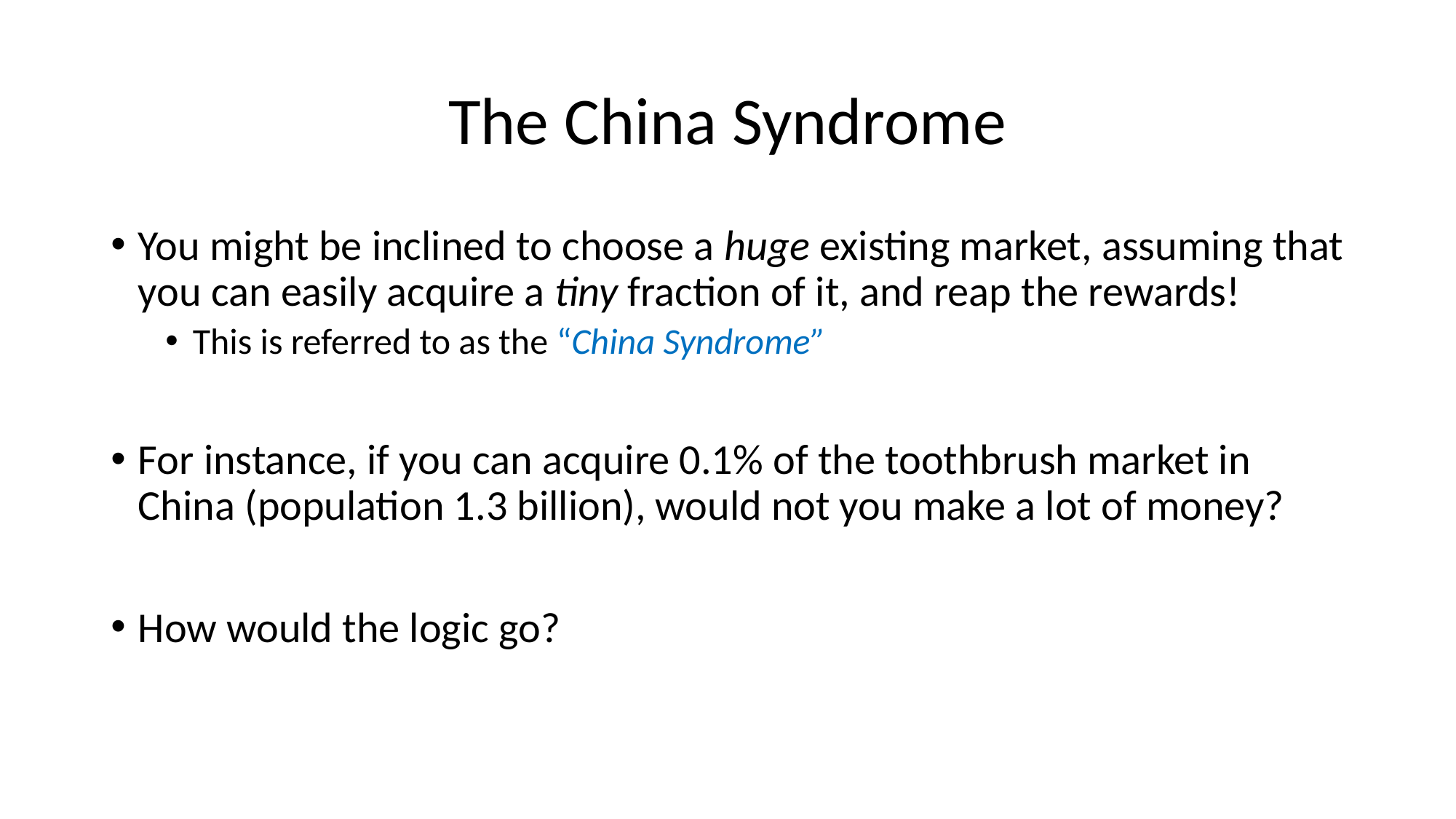

# The China Syndrome
You might be inclined to choose a huge existing market, assuming that you can easily acquire a tiny fraction of it, and reap the rewards!
This is referred to as the “China Syndrome”

For instance, if you can acquire 0.1% of the toothbrush market in China (population 1.3 billion), would not you make a lot of money?

How would the logic go?